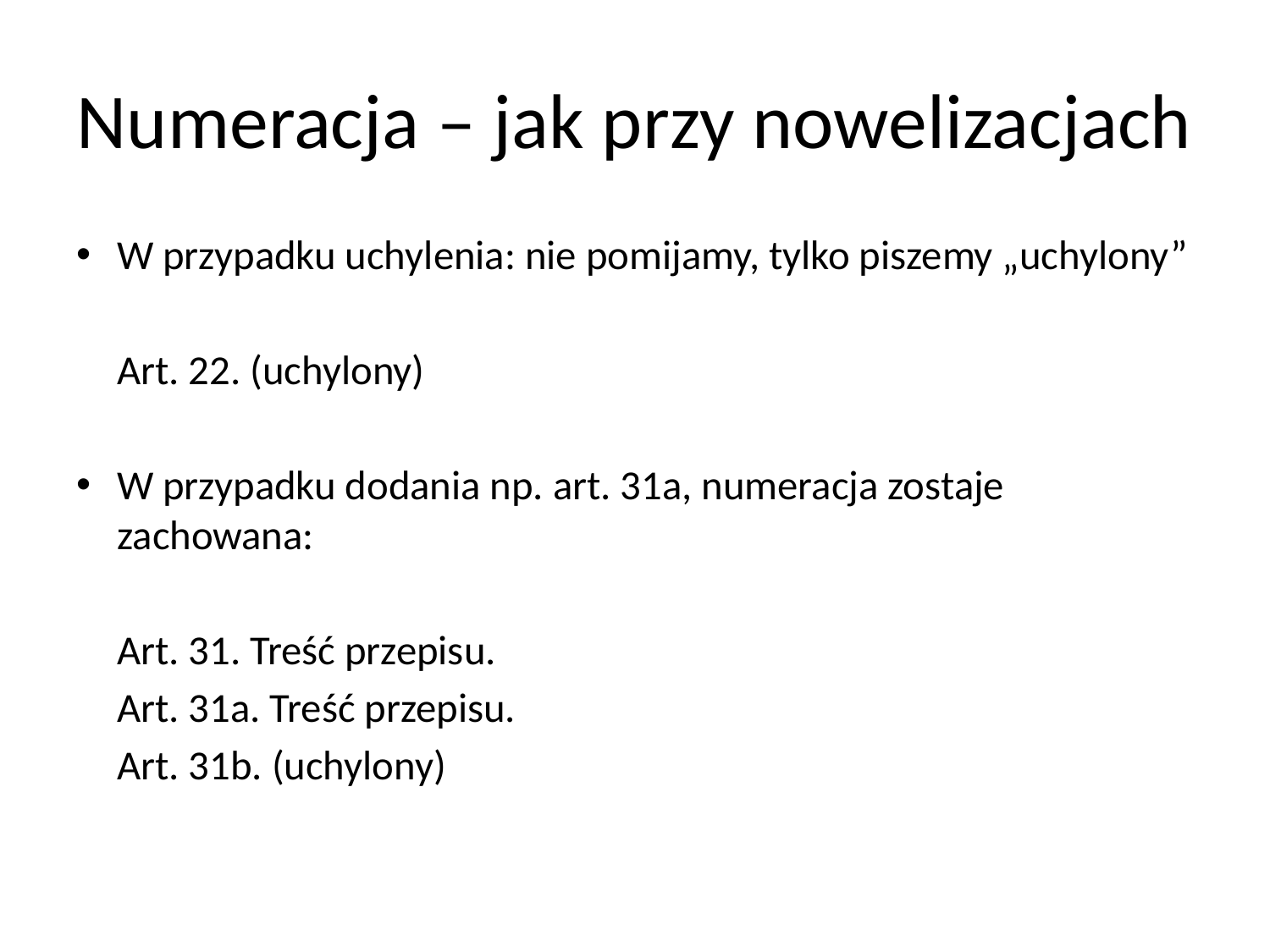

# Numeracja – jak przy nowelizacjach
W przypadku uchylenia: nie pomijamy, tylko piszemy „uchylony”

	Art. 22. (uchylony)

W przypadku dodania np. art. 31a, numeracja zostaje zachowana:

	Art. 31. Treść przepisu.
	Art. 31a. Treść przepisu.
	Art. 31b. (uchylony)